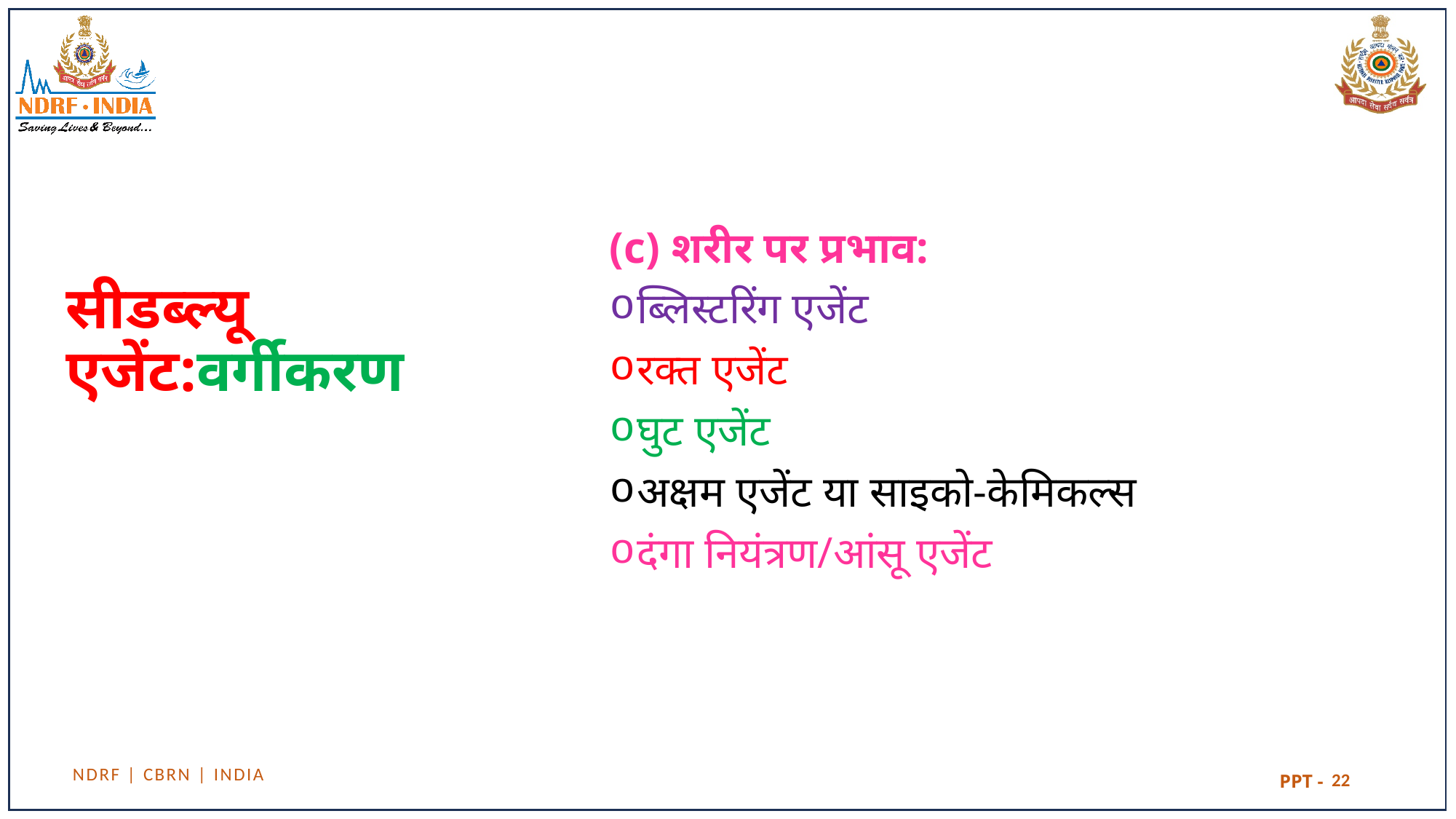

(c) शरीर पर प्रभाव:
ब्लिस्टरिंग एजेंट
रक्त एजेंट
घुट एजेंट
अक्षम एजेंट या साइको-केमिकल्स
दंगा नियंत्रण/आंसू एजेंट
# सीडब्ल्यू एजेंट:वर्गीकरण

22